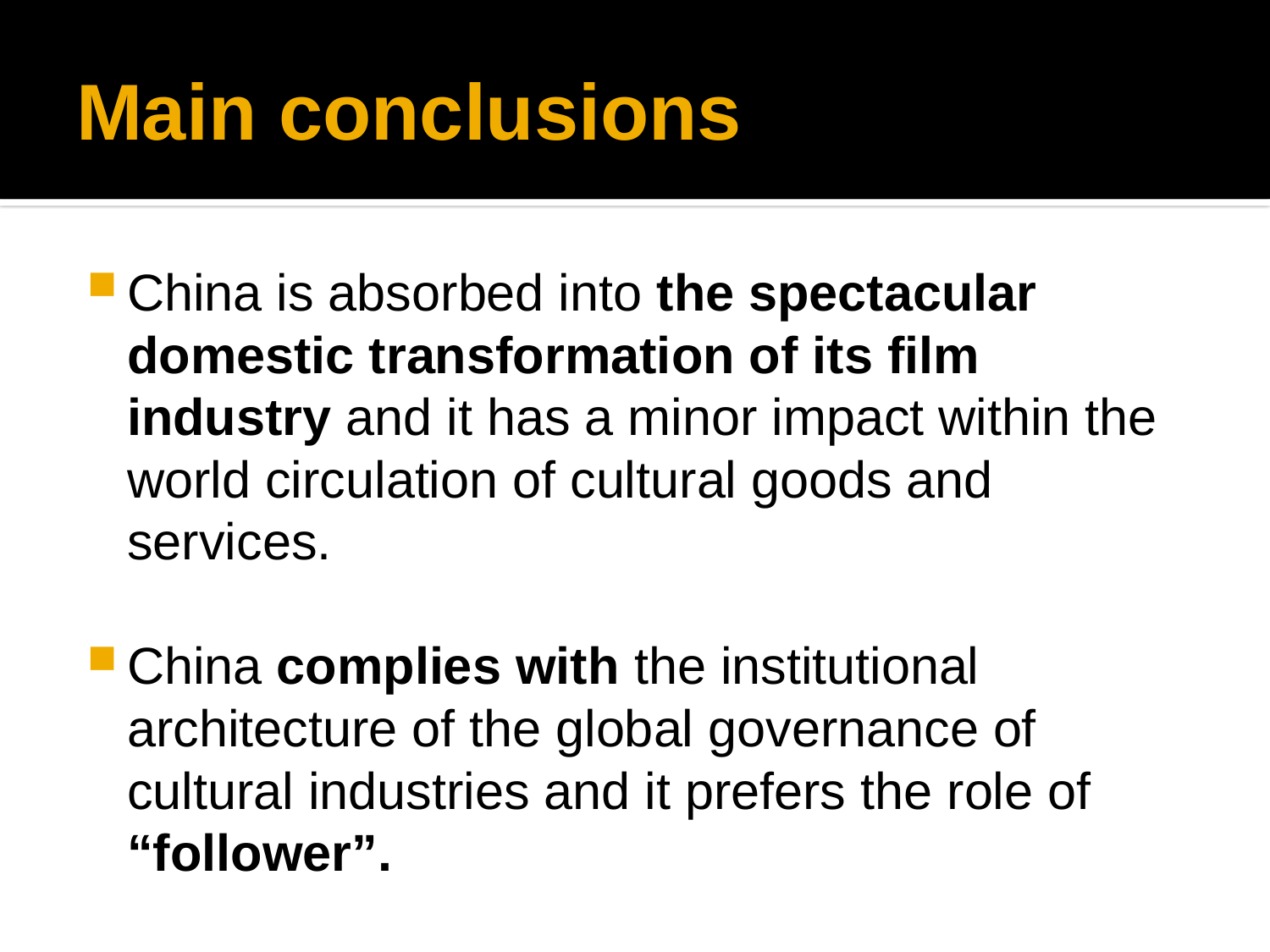

# Main conclusions
China is absorbed into the spectacular domestic transformation of its film industry and it has a minor impact within the world circulation of cultural goods and services.

China complies with the institutional architecture of the global governance of cultural industries and it prefers the role of “follower”.